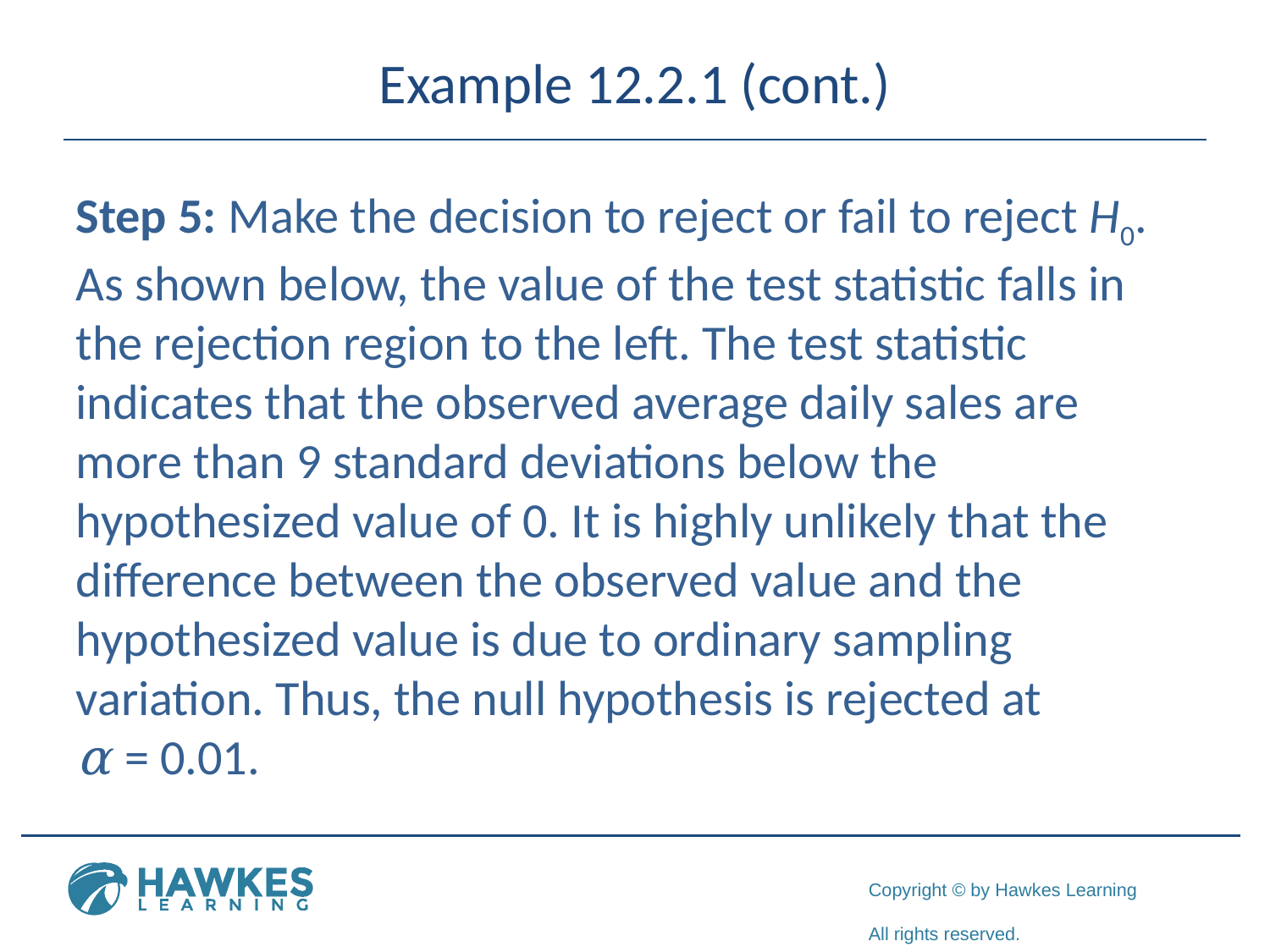

# Example 12.2.1 (cont.)
Step 5: Make the decision to reject or fail to reject H0. As shown below, the value of the test statistic falls in the rejection region to the left. The test statistic indicates that the observed average daily sales are more than 9 standard deviations below the hypothesized value of 0. It is highly unlikely that the difference between the observed value and the hypothesized value is due to ordinary sampling variation. Thus, the null hypothesis is rejected at            α = 0.01.